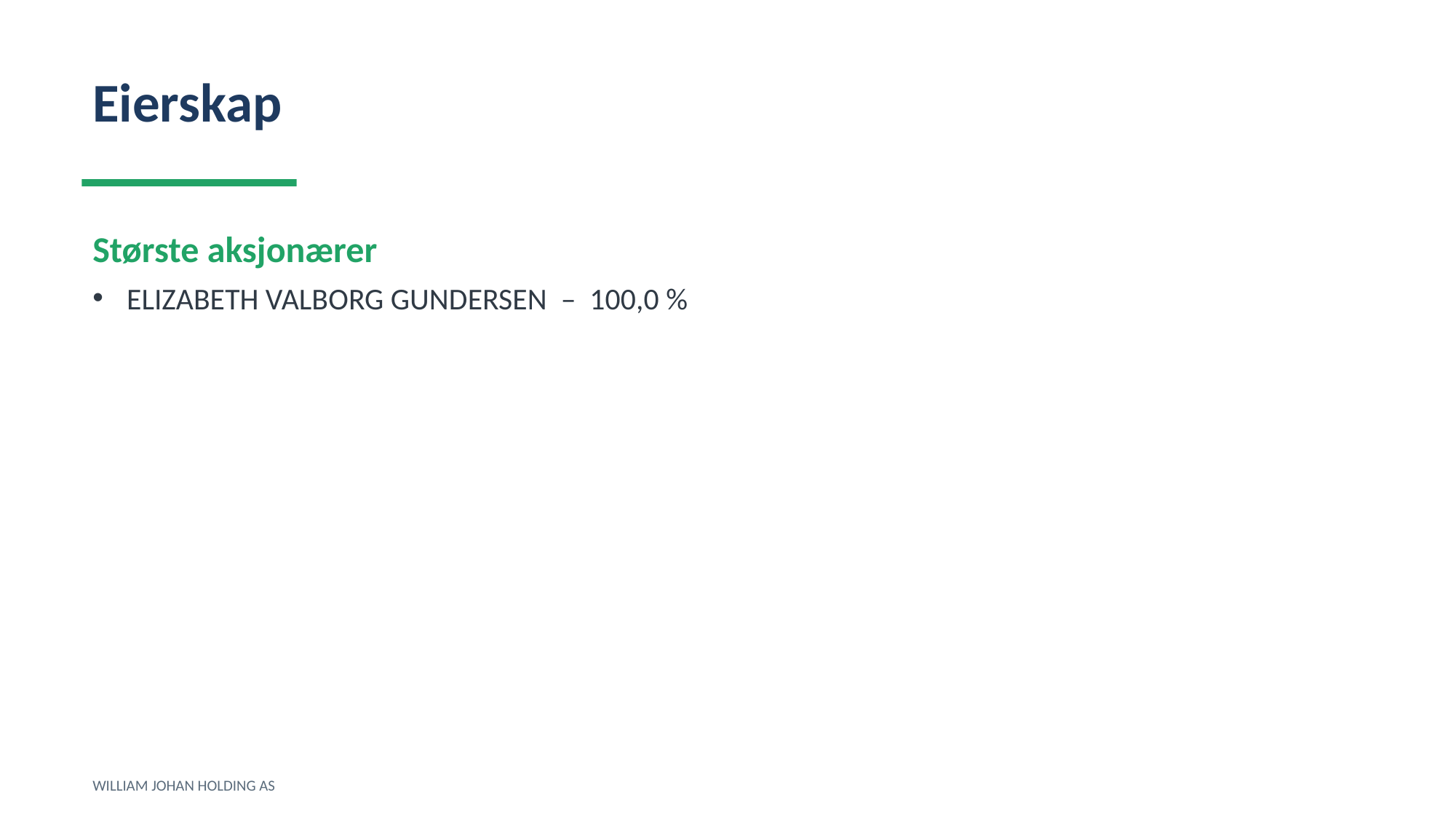

Eierskap

Største aksjonærer
ELIZABETH VALBORG GUNDERSEN  –  100,0 %
WILLIAM JOHAN HOLDING AS